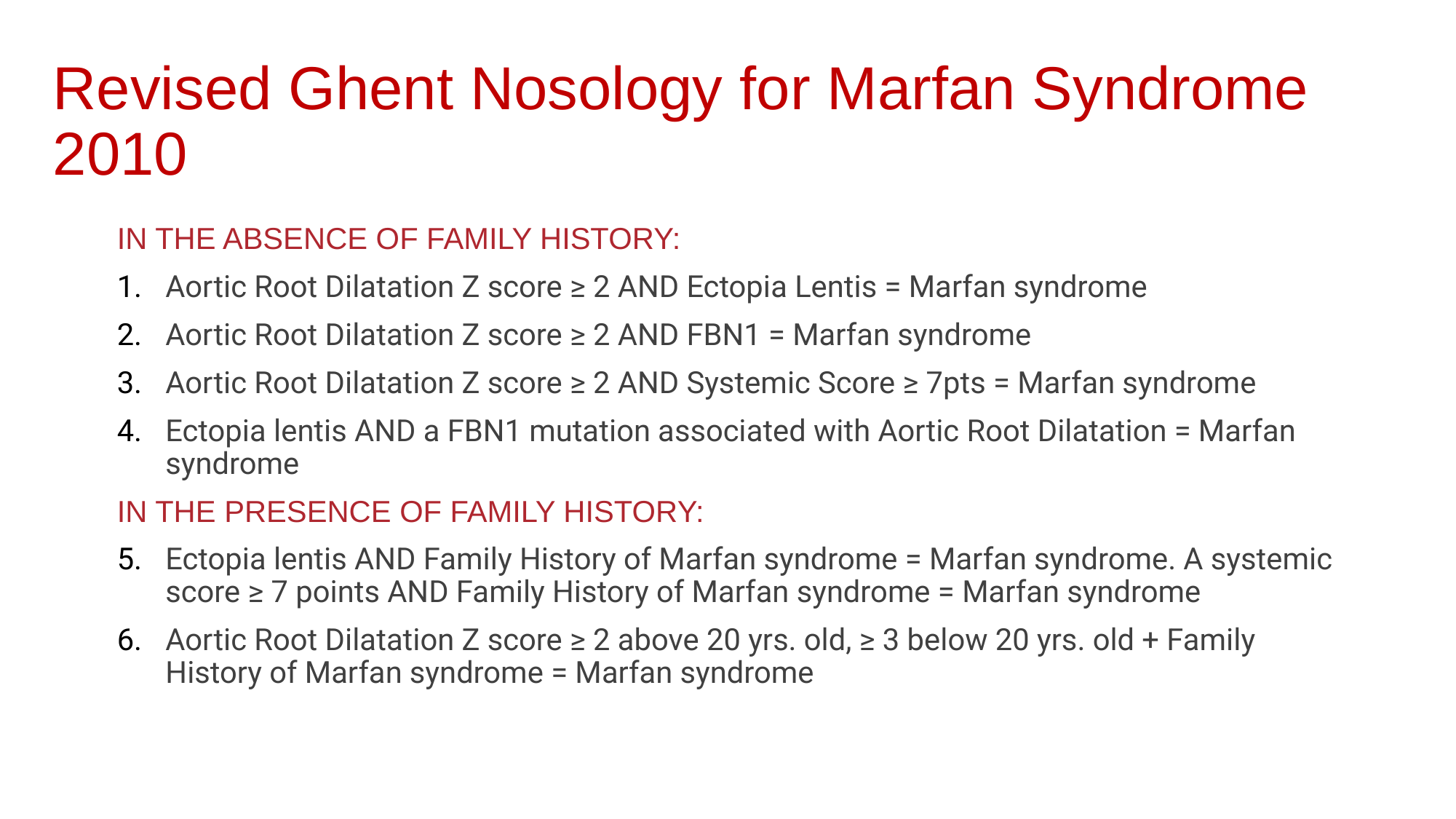

# Revised Ghent Nosology for Marfan Syndrome 2010
IN THE ABSENCE OF FAMILY HISTORY:
Aortic Root Dilatation Z score ≥ 2 AND Ectopia Lentis = Marfan syndrome
Aortic Root Dilatation Z score ≥ 2 AND FBN1 = Marfan syndrome
Aortic Root Dilatation Z score ≥ 2 AND Systemic Score ≥ 7pts = Marfan syndrome
Ectopia lentis AND a FBN1 mutation associated with Aortic Root Dilatation = Marfan syndrome
IN THE PRESENCE OF FAMILY HISTORY:
Ectopia lentis AND Family History of Marfan syndrome = Marfan syndrome. A systemic score ≥ 7 points AND Family History of Marfan syndrome = Marfan syndrome
Aortic Root Dilatation Z score ≥ 2 above 20 yrs. old, ≥ 3 below 20 yrs. old + Family History of Marfan syndrome = Marfan syndrome